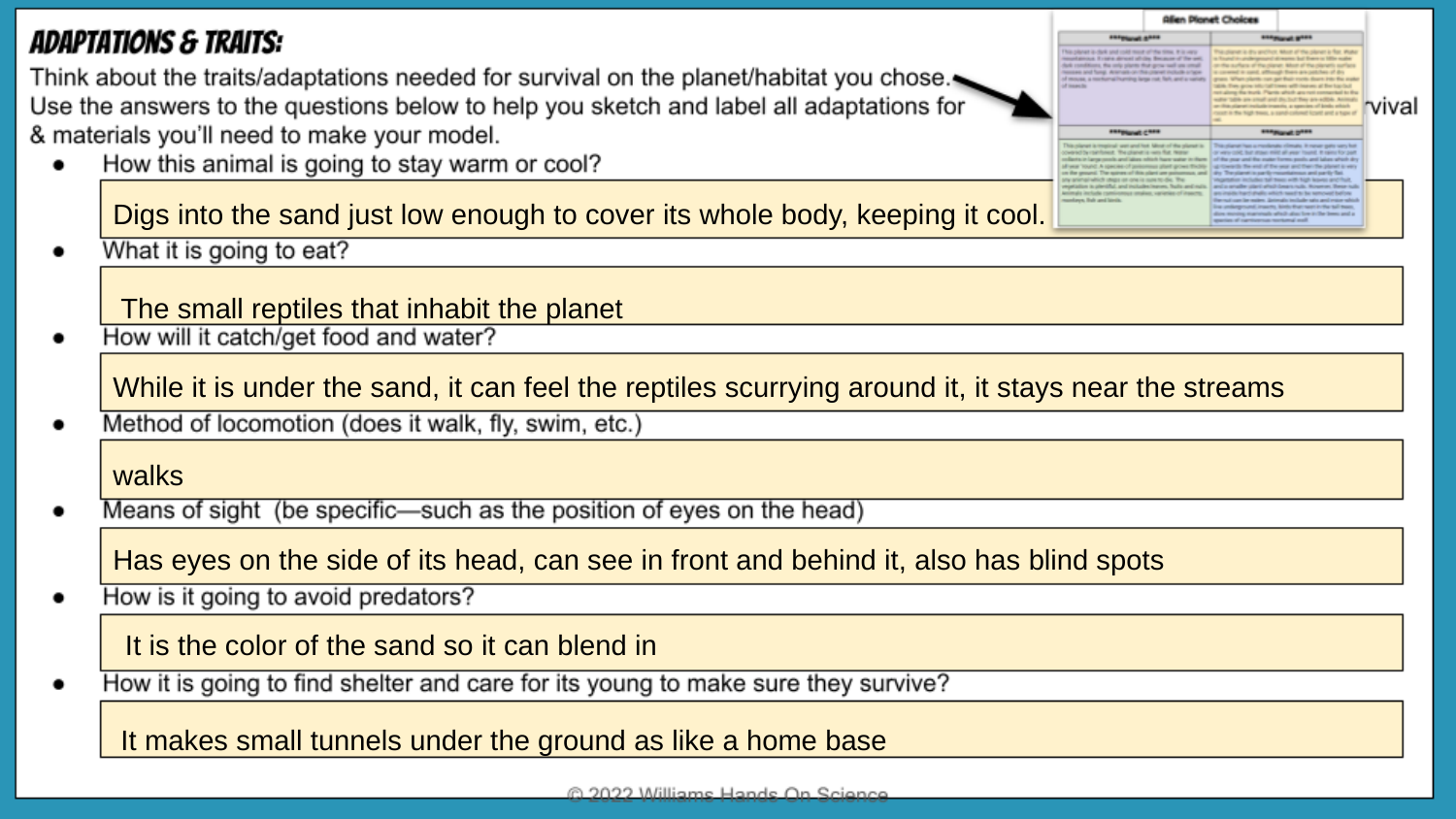

Digs into the sand just low enough to cover its whole body, keeping it cool.
The small reptiles that inhabit the planet
While it is under the sand, it can feel the reptiles scurrying around it, it stays near the streams
walks
Has eyes on the side of its head, can see in front and behind it, also has blind spots
It is the color of the sand so it can blend in
It makes small tunnels under the ground as like a home base